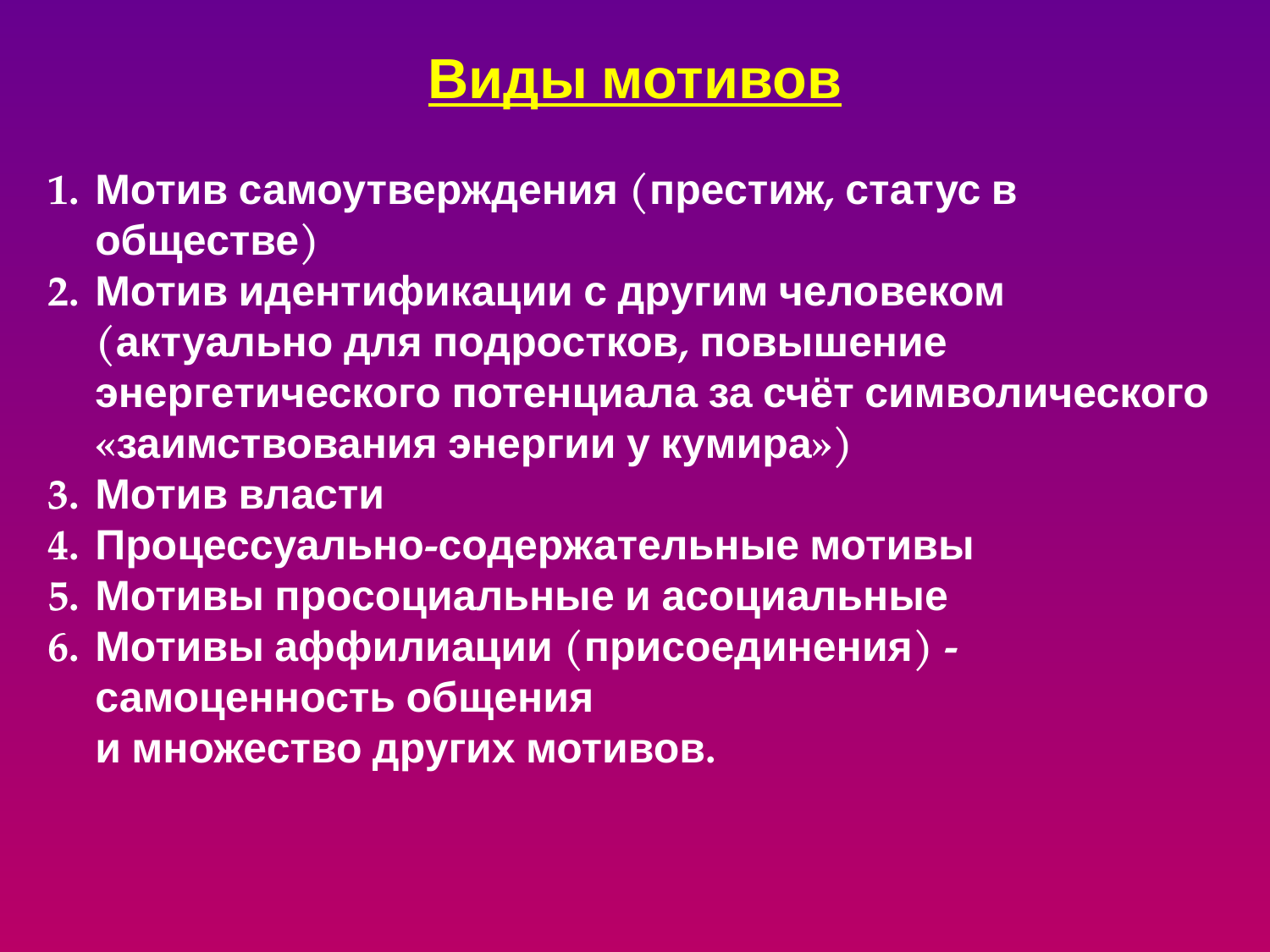

Виды мотивов
Мотив самоутверждения (престиж, статус в обществе)
Мотив идентификации с другим человеком (актуально для подростков, повышение энергетического потенциала за счёт символического «заимствования энергии у кумира»)
Мотив власти
Процессуально-содержательные мотивы
Мотивы просоциальные и асоциальные
Мотивы аффилиации (присоединения) - самоценность общения
	и множество других мотивов.